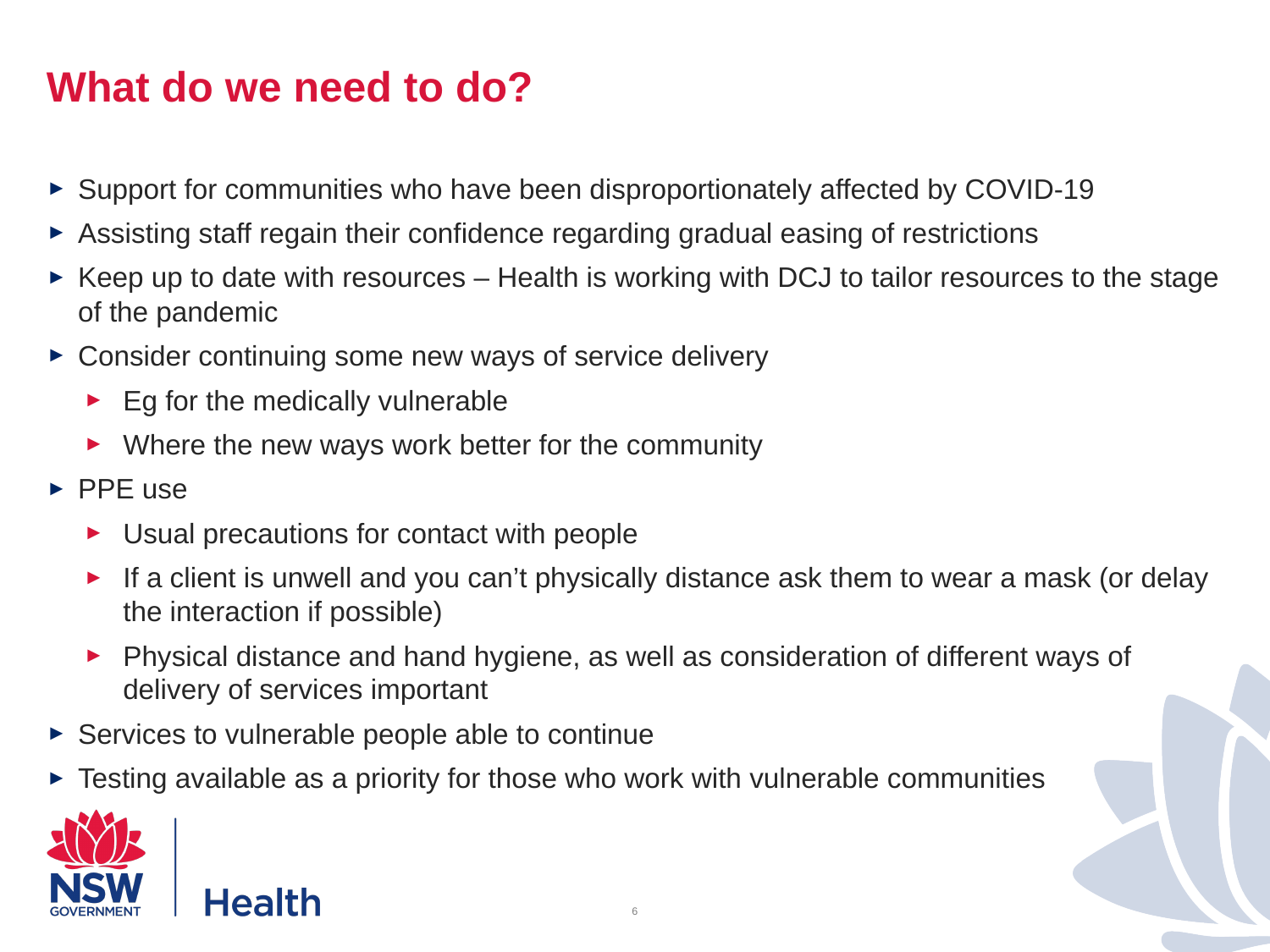

# What do we need to do?
Support for communities who have been disproportionately affected by COVID-19
Assisting staff regain their confidence regarding gradual easing of restrictions
Keep up to date with resources – Health is working with DCJ to tailor resources to the stage of the pandemic
Consider continuing some new ways of service delivery
Eg for the medically vulnerable
Where the new ways work better for the community
PPE use
Usual precautions for contact with people
If a client is unwell and you can’t physically distance ask them to wear a mask (or delay the interaction if possible)
Physical distance and hand hygiene, as well as consideration of different ways of delivery of services important
Services to vulnerable people able to continue
Testing available as a priority for those who work with vulnerable communities